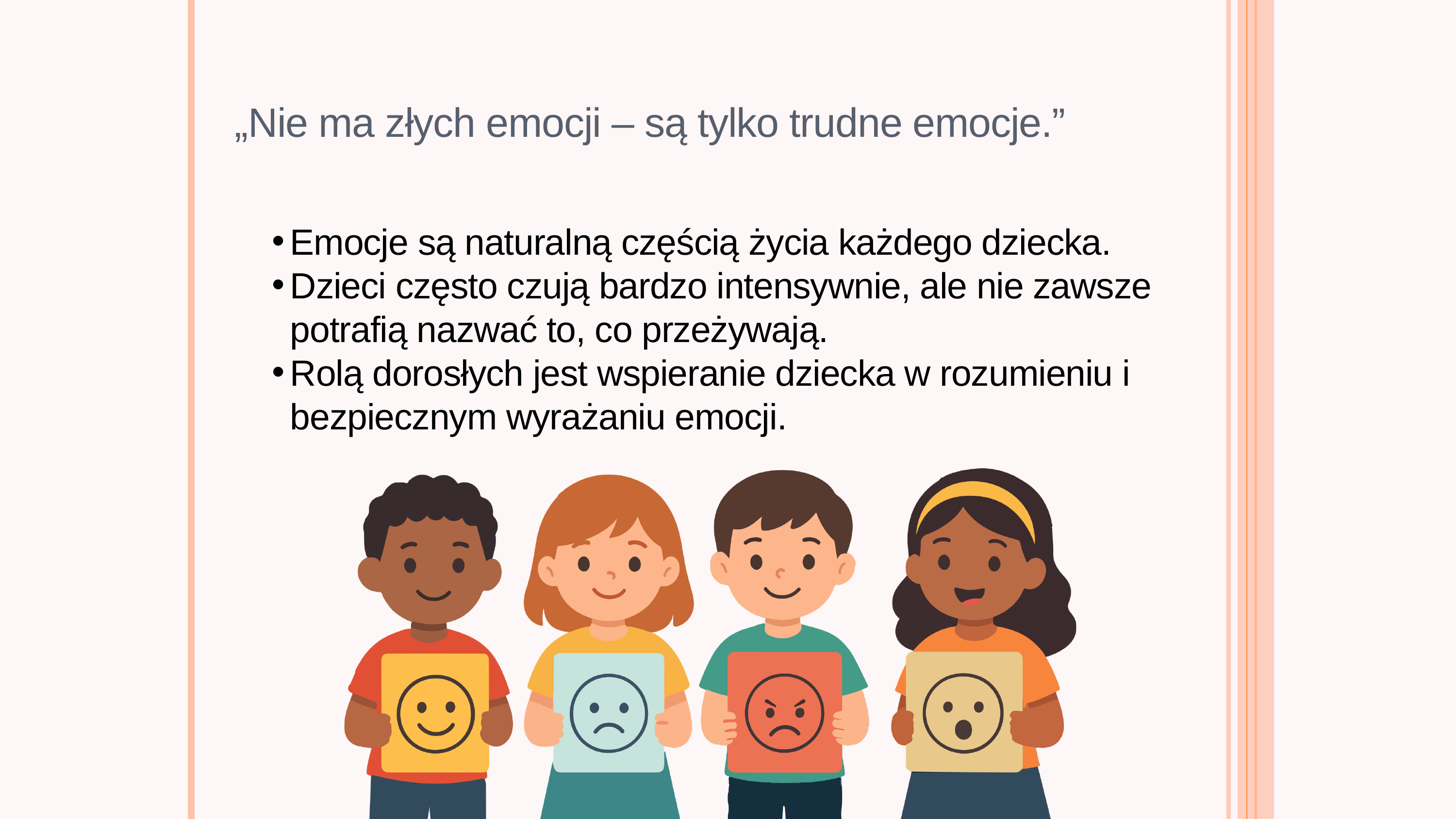

„Nie ma złych emocji – są tylko trudne emocje.”

Emocje są naturalną częścią życia każdego dziecka.
Dzieci często czują bardzo intensywnie, ale nie zawsze potrafią nazwać to, co przeżywają.
Rolą dorosłych jest wspieranie dziecka w rozumieniu i bezpiecznym wyrażaniu emocji.